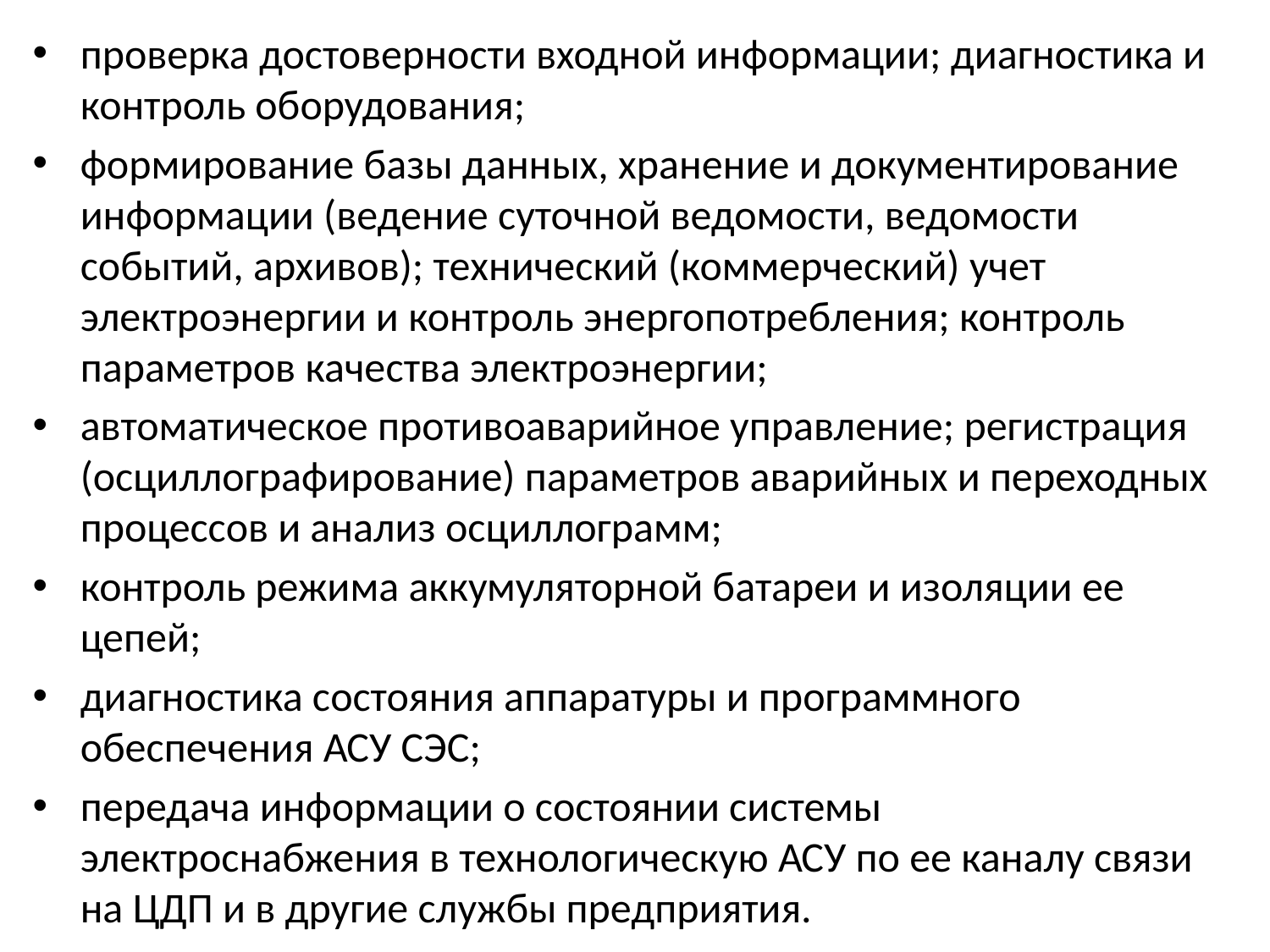

проверка достоверности входной информации; диагностика и контроль оборудования;
формирование базы данных, хранение и документирование информации (ведение суточной ведомости, ведомости событий, архивов); технический (коммерческий) учет электроэнергии и контроль энергопотребления; контроль параметров качества электроэнергии;
автоматическое противоаварийное управление; регистрация (осциллографирование) параметров аварийных и переходных процессов и анализ осциллограмм;
контроль режима аккумуляторной батареи и изоляции ее цепей;
диагностика состояния аппаратуры и программного обеспечения АСУ СЭС;
передача информации о состоянии системы электроснабжения в технологическую АСУ по ее каналу связи на ЦДП и в другие службы предприятия.